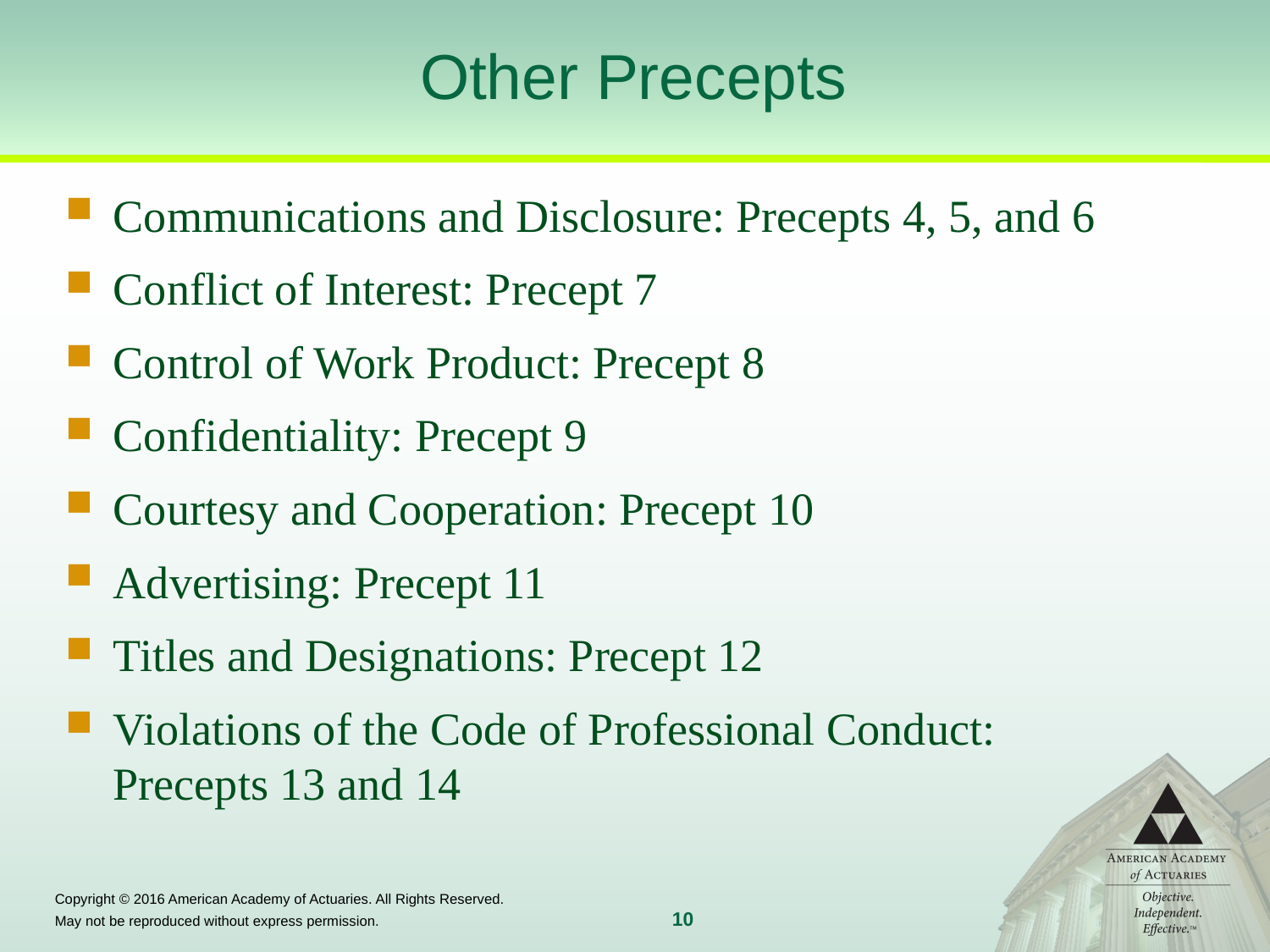

# Other Precepts
Communications and Disclosure: Precepts 4, 5, and 6
Conflict of Interest: Precept 7
Control of Work Product: Precept 8
Confidentiality: Precept 9
Courtesy and Cooperation: Precept 10
Advertising: Precept 11
Titles and Designations: Precept 12
Violations of the Code of Professional Conduct:
Precepts 13 and 14